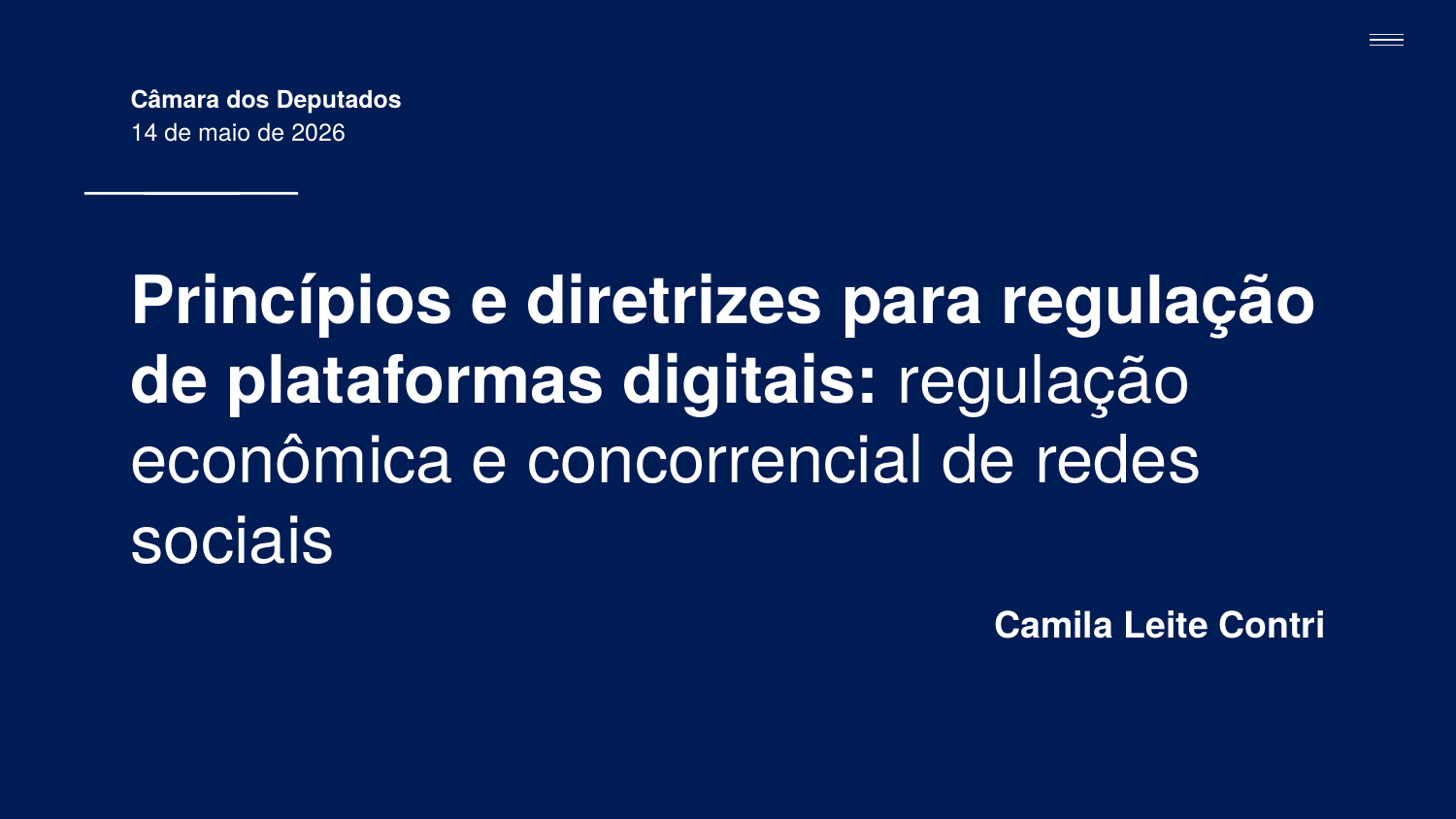

Câmara dos Deputados
14 de maio de 2026
Princípios e diretrizes para regulação de plataformas digitais: regulação econômica e concorrencial de redes sociais
Camila Leite Contri